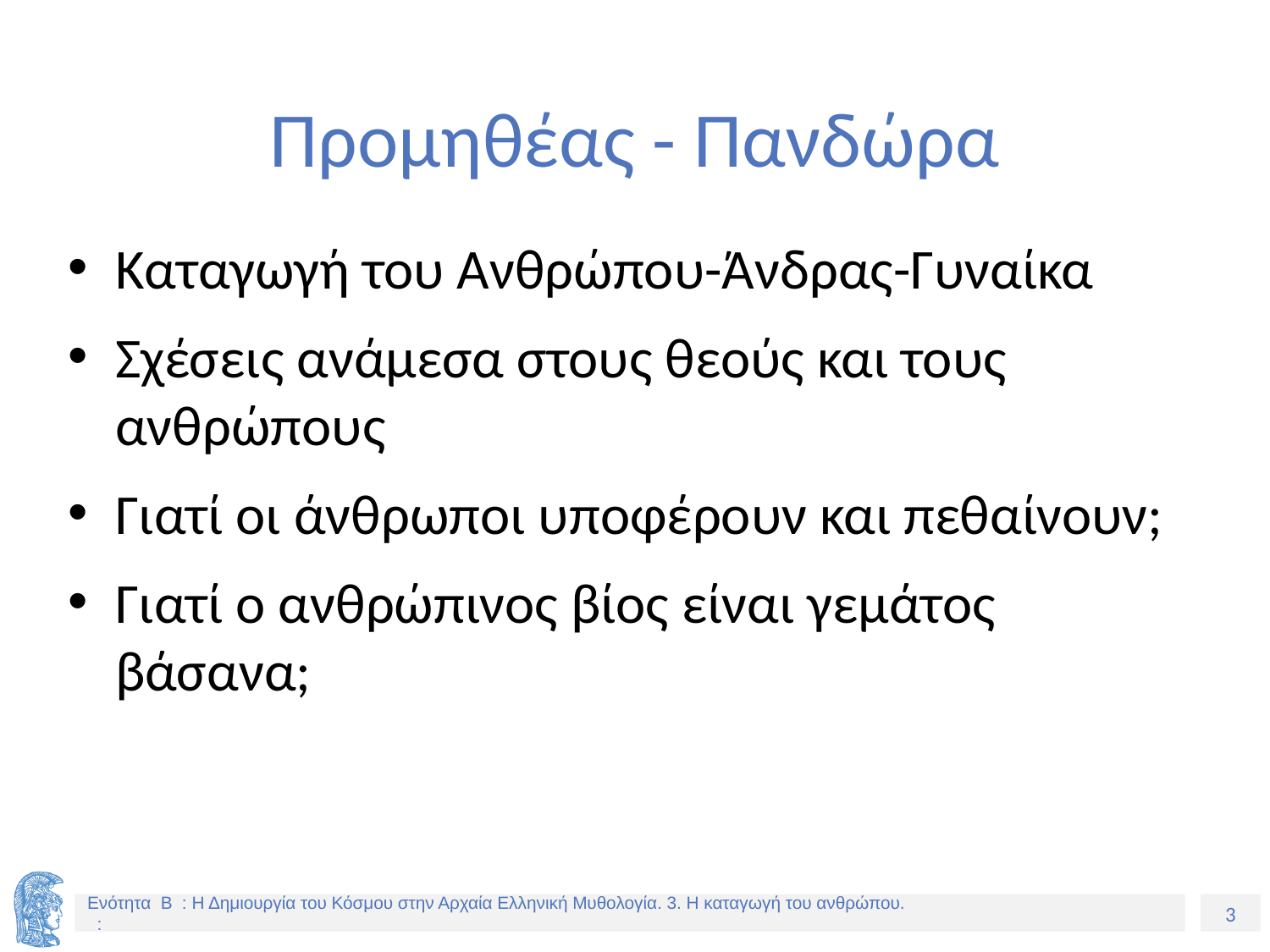

# Προμηθέας - Πανδώρα
Καταγωγή του Ανθρώπου-Άνδρας-Γυναίκα
Σχέσεις ανάμεσα στους θεούς και τους ανθρώπους
Γιατί οι άνθρωποι υποφέρουν και πεθαίνουν;
Γιατί ο ανθρώπινος βίος είναι γεμάτος βάσανα;